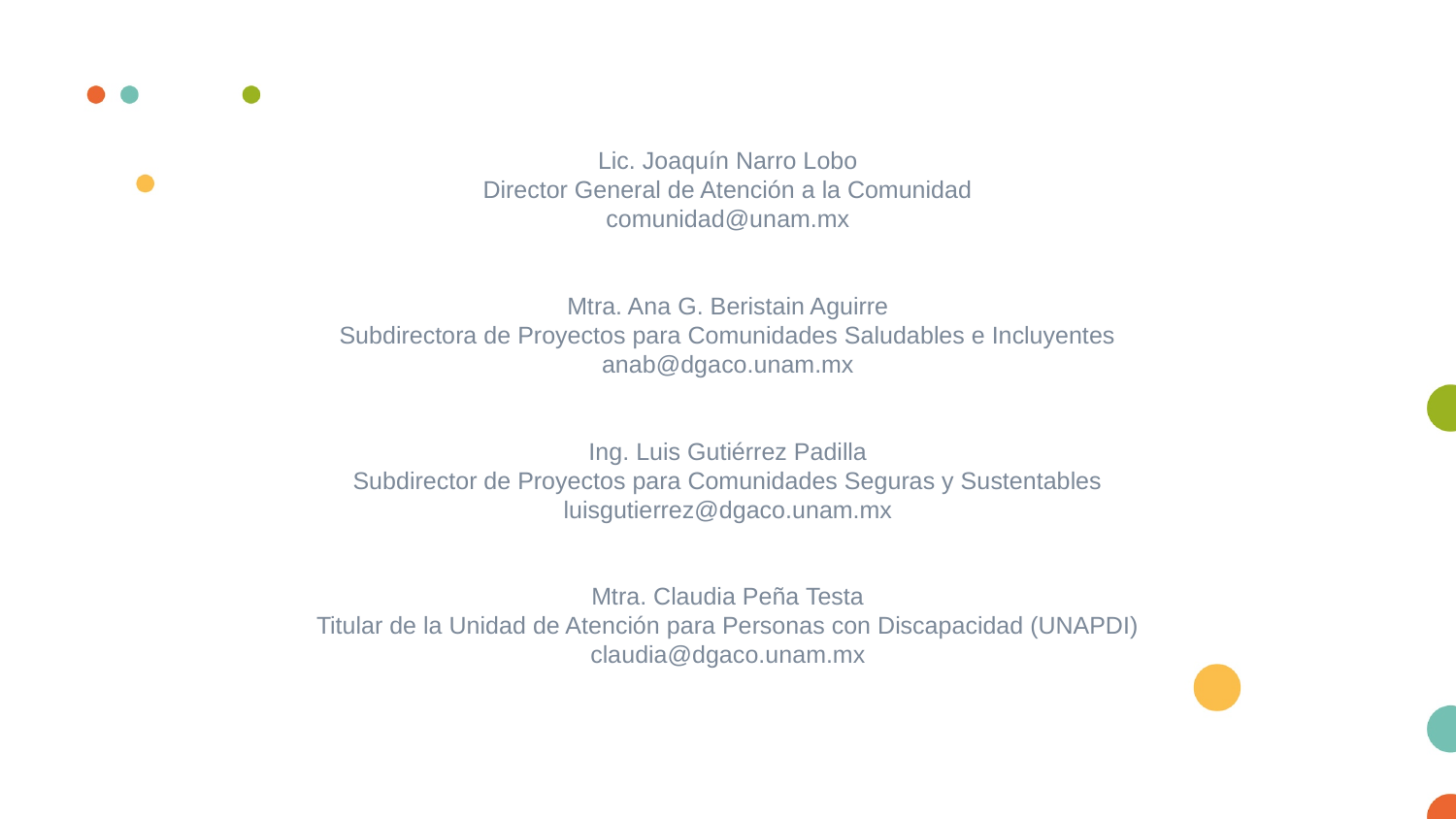

Lic. Joaquín Narro Lobo
Director General de Atención a la Comunidad
comunidad@unam.mx

Mtra. Ana G. Beristain Aguirre
Subdirectora de Proyectos para Comunidades Saludables e Incluyentes
anab@dgaco.unam.mx

Ing. Luis Gutiérrez Padilla
Subdirector de Proyectos para Comunidades Seguras y Sustentables
luisgutierrez@dgaco.unam.mx

Mtra. Claudia Peña Testa
Titular de la Unidad de Atención para Personas con Discapacidad (UNAPDI)
claudia@dgaco.unam.mx